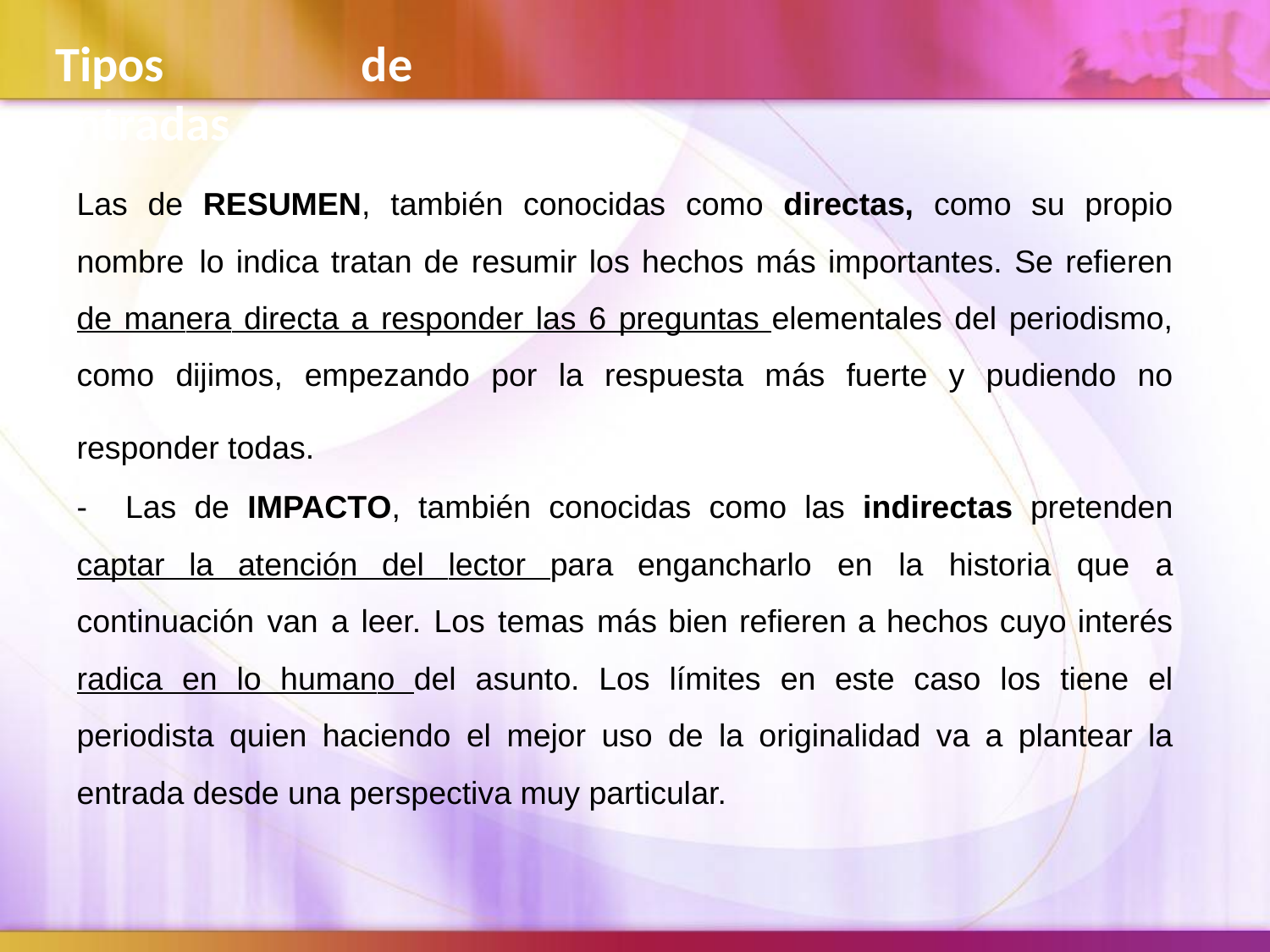

Las de RESUMEN, también conocidas como directas, como su propio nombre lo indica tratan de resumir los hechos más importantes. Se refieren de manera directa a responder las 6 preguntas elementales del periodismo, como dijimos, empezando por la respuesta más fuerte y pudiendo no responder todas.
-  Las de IMPACTO, también conocidas como las indirectas pretenden captar la atención del lector para engancharlo en la historia que a continuación van a leer. Los temas más bien refieren a hechos cuyo interés radica en lo humano del asunto. Los límites en este caso los tiene el periodista quien haciendo el mejor uso de la originalidad va a plantear la entrada desde una perspectiva muy particular.

Tipos de entradas